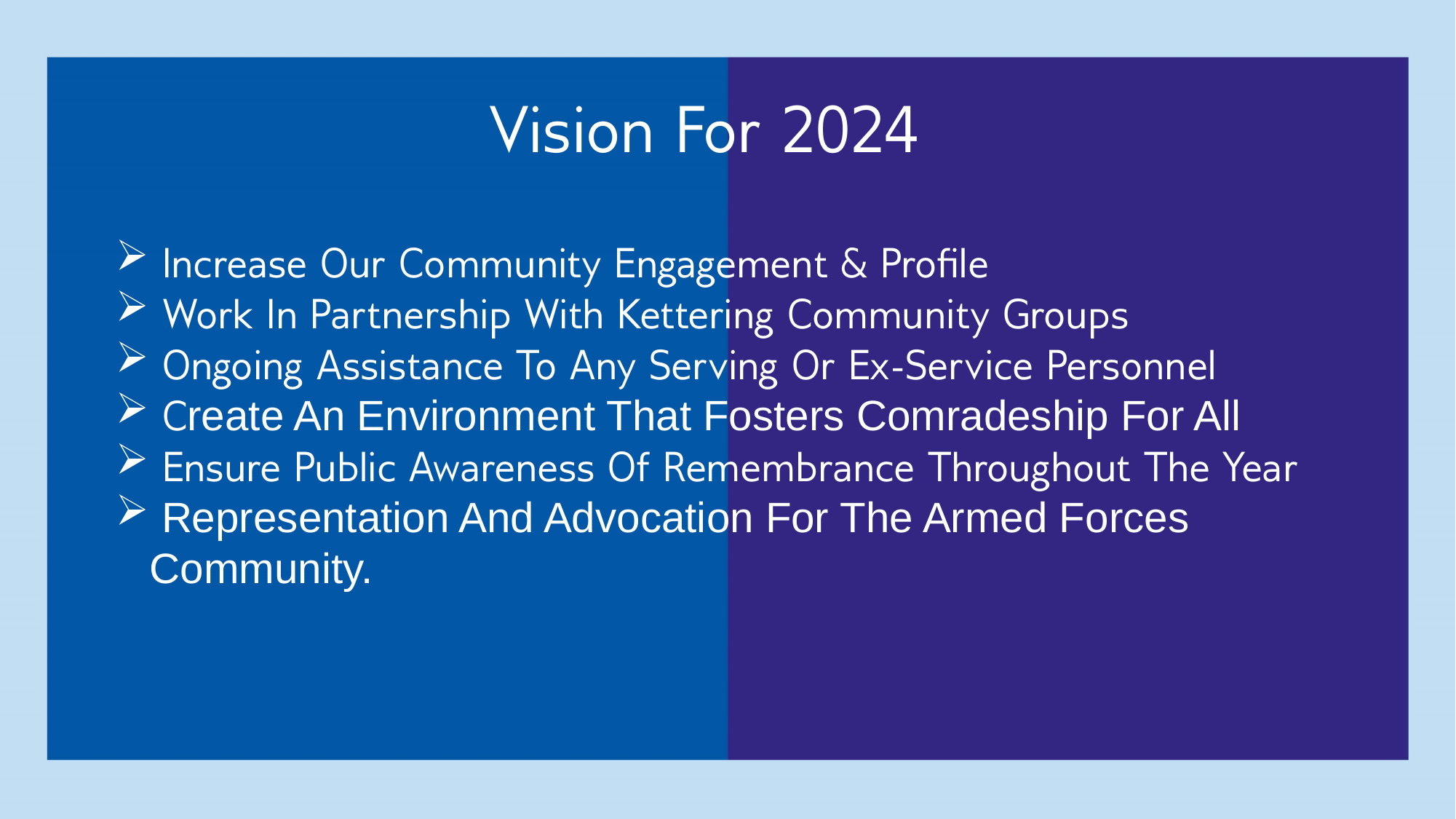

# Vision For 2024
 Increase Our Community Engagement & Profile
 Work In Partnership With Kettering Community Groups
 Ongoing Assistance To Any Serving Or Ex-Service Personnel
 Create An Environment That Fosters Comradeship For All
 Ensure Public Awareness Of Remembrance Throughout The Year
 Representation And Advocation For The Armed Forces Community.